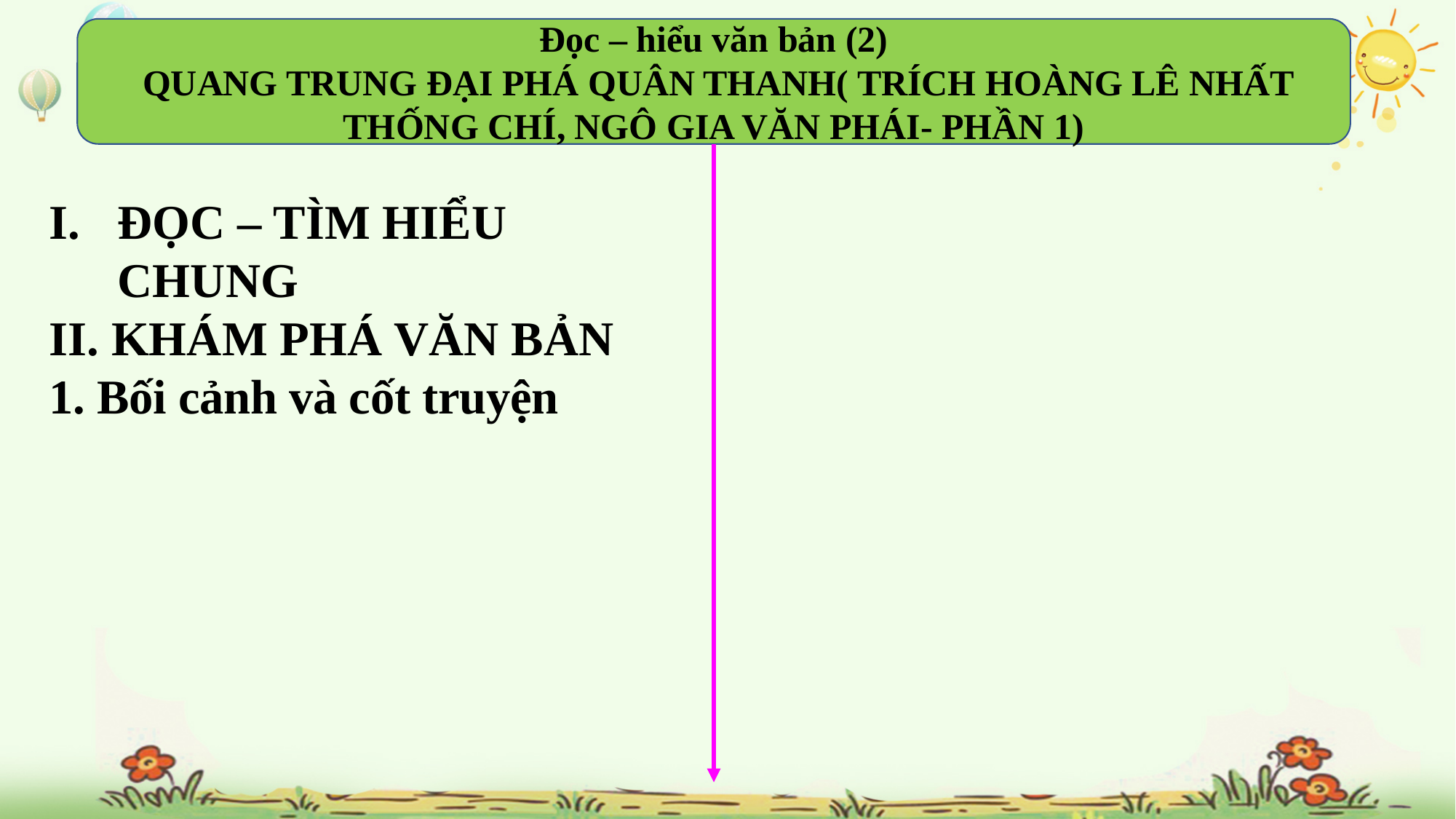

Đọc – hiểu văn bản (2)
 QUANG TRUNG ĐẠI PHÁ QUÂN THANH( TRÍCH HOÀNG LÊ NHẤT THỐNG CHÍ, NGÔ GIA VĂN PHÁI- PHẦN 1)
ĐỌC – TÌM HIỂU CHUNG
II. KHÁM PHÁ VĂN BẢN
1. Bối cảnh và cốt truyện